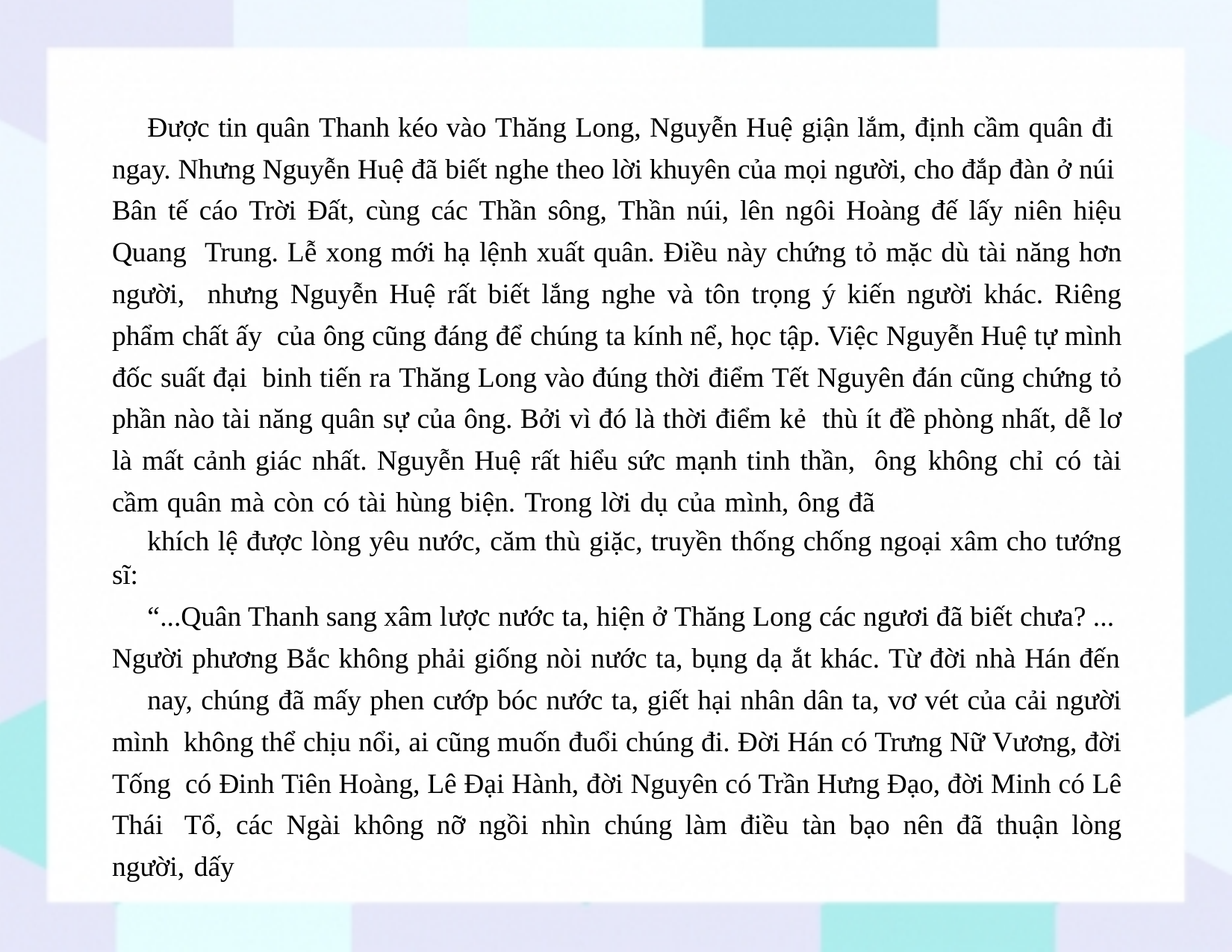

Được tin quân Thanh kéo vào Thăng Long, Nguyễn Huệ giận lắm, định cầm quân đi  ngay. Nhưng Nguyễn Huệ đã biết nghe theo lời khuyên của mọi người, cho đắp đàn ở núi  Bân tế cáo Trời Đất, cùng các Thần sông, Thần núi, lên ngôi Hoàng đế lấy niên hiệu Quang  Trung. Lễ xong mới hạ lệnh xuất quân. Điều này chứng tỏ mặc dù tài năng hơn người,  nhưng Nguyễn Huệ rất biết lắng nghe và tôn trọng ý kiến người khác. Riêng phẩm chất ấy  của ông cũng đáng để chúng ta kính nể, học tập. Việc Nguyễn Huệ tự mình đốc suất đại  binh tiến ra Thăng Long vào đúng thời điểm Tết Nguyên đán cũng chứng tỏ phần nào tài năng quân sự của ông. Bởi vì đó là thời điểm kẻ  thù ít đề phòng nhất, dễ lơ là mất cảnh giác nhất. Nguyễn Huệ rất hiểu sức mạnh tinh thần,  ông không chỉ có tài cầm quân mà còn có tài hùng biện. Trong lời dụ của mình, ông đã
khích lệ được lòng yêu nước, căm thù giặc, truyền thống chống ngoại xâm cho tướng sĩ:
“...Quân Thanh sang xâm lược nước ta, hiện ở Thăng Long các ngươi đã biết chưa? ...  Người phương Bắc không phải giống nòi nước ta, bụng dạ ắt khác. Từ đời nhà Hán đến
nay, chúng đã mấy phen cướp bóc nước ta, giết hại nhân dân ta, vơ vét của cải người mình  không thể chịu nổi, ai cũng muốn đuổi chúng đi. Đời Hán có Trưng Nữ Vương, đời Tống  có Đinh Tiên Hoàng, Lê Đại Hành, đời Nguyên có Trần Hưng Đạo, đời Minh có Lê Thái  Tổ, các Ngài không nỡ ngồi nhìn chúng làm điều tàn bạo nên đã thuận lòng người, dấy